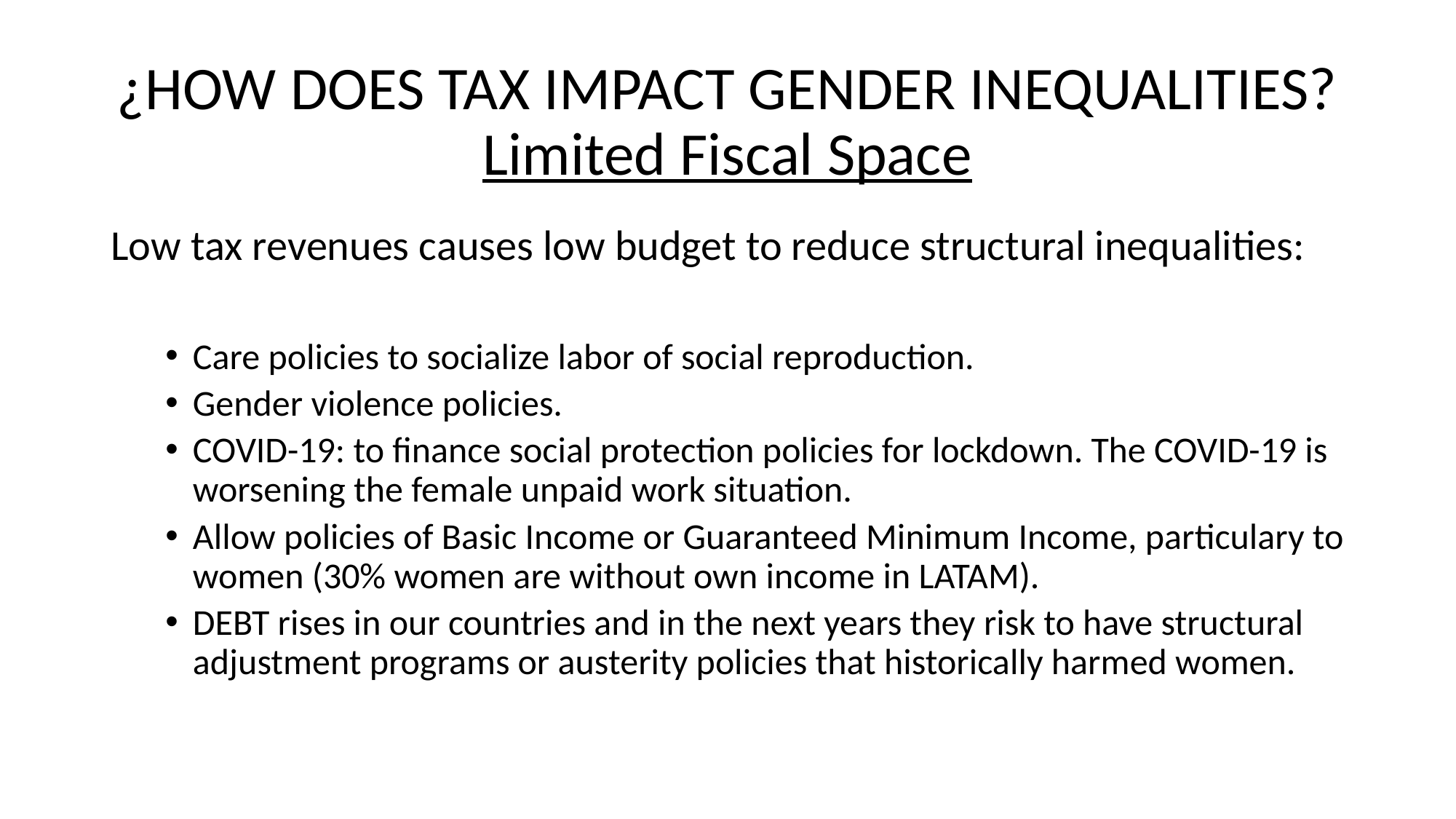

# ¿HOW DOES TAX IMPACT GENDER INEQUALITIES? Limited Fiscal Space
Low tax revenues causes low budget to reduce structural inequalities:

Care policies to socialize labor of social reproduction.
Gender violence policies.
COVID-19: to finance social protection policies for lockdown. The COVID-19 is worsening the female unpaid work situation.
Allow policies of Basic Income or Guaranteed Minimum Income, particulary to women (30% women are without own income in LATAM).
DEBT rises in our countries and in the next years they risk to have structural adjustment programs or austerity policies that historically harmed women.